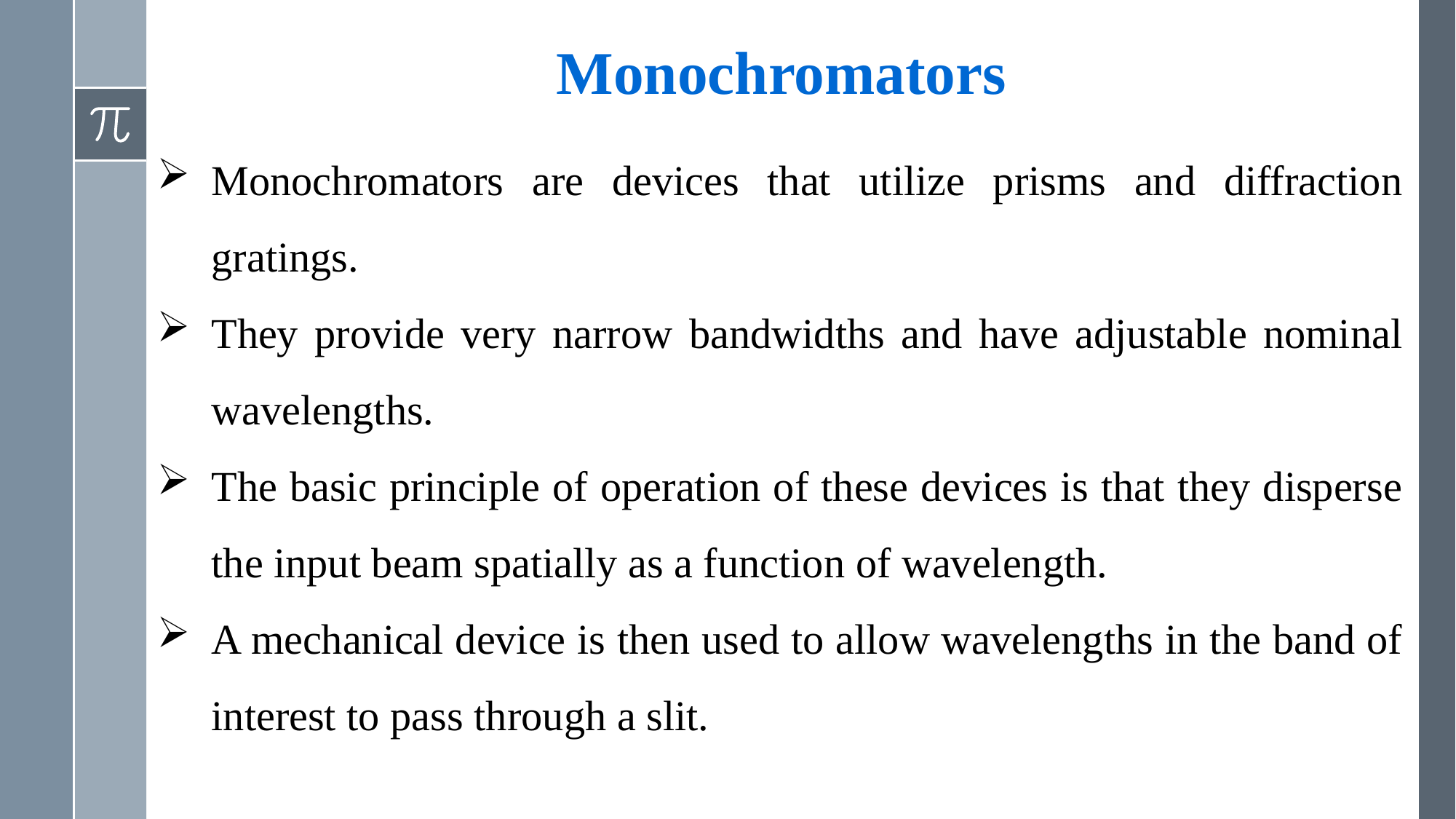

# Monochromators
Monochromators are devices that utilize prisms and diffraction gratings.
They provide very narrow bandwidths and have adjustable nominal wavelengths.
The basic principle of operation of these devices is that they disperse the input beam spatially as a function of wavelength.
A mechanical device is then used to allow wavelengths in the band of interest to pass through a slit.